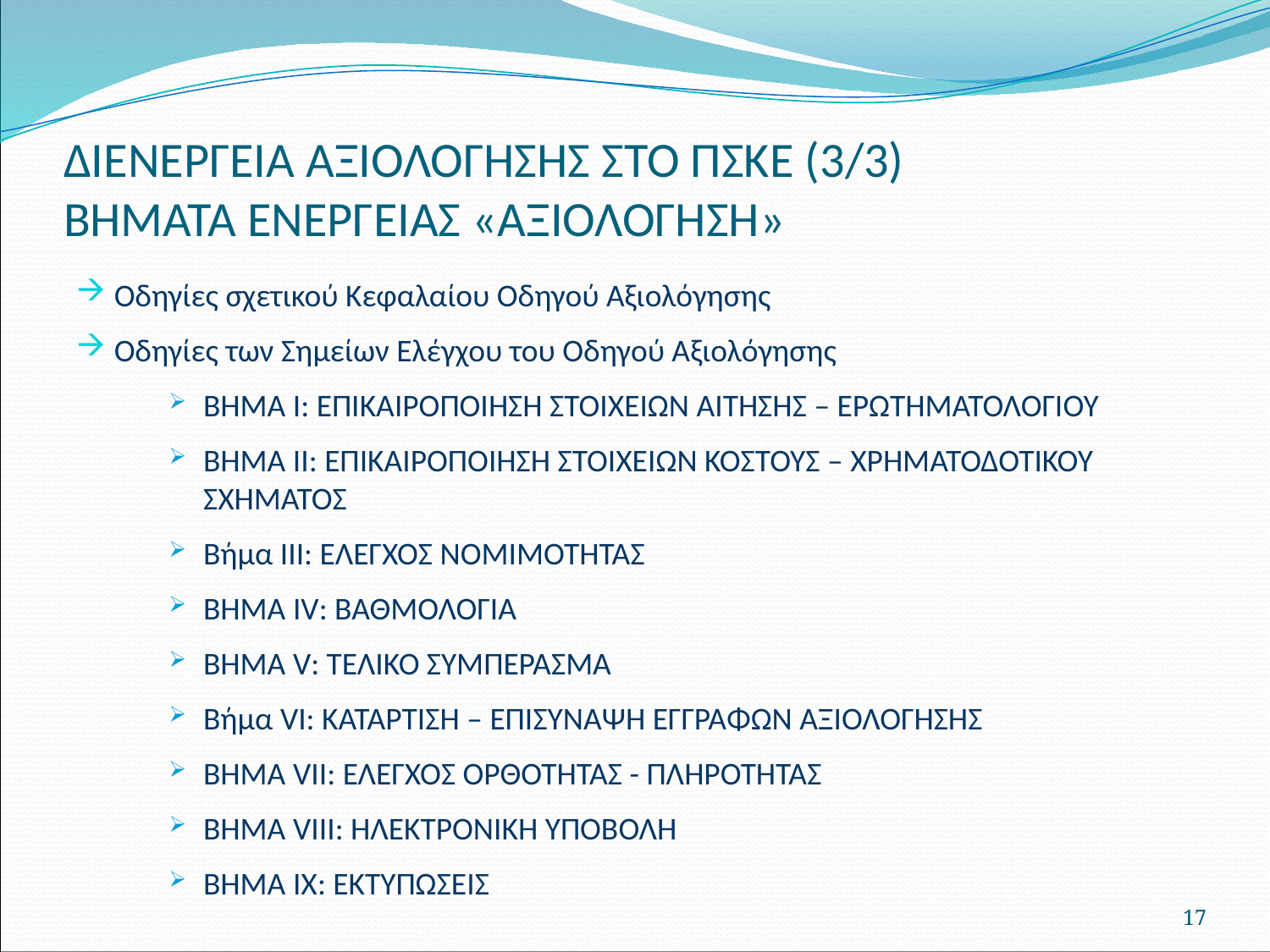

# ΔΙΕΝΕΡΓΕΙΑ ΑΞΙΟΛΟΓΗΣΗΣ ΣΤΟ ΠΣΚΕ (3/3) ΒΗΜΑΤΑ ΕΝΕΡΓΕΙΑΣ «ΑΞΙΟΛΟΓΗΣΗ»
Οδηγίες σχετικού Κεφαλαίου Οδηγού Αξιολόγησης
Οδηγίες των Σημείων Ελέγχου του Οδηγού Αξιολόγησης
ΒΗΜΑ Ι: ΕΠΙΚΑΙΡΟΠΟΙΗΣΗ ΣΤΟΙΧΕΙΩΝ ΑΙΤΗΣΗΣ – ΕΡΩΤΗΜΑΤΟΛΟΓΙΟΥ
ΒΗΜΑ ΙΙ: ΕΠΙΚΑΙΡΟΠΟΙΗΣΗ ΣΤΟΙΧΕΙΩΝ ΚΟΣΤΟΥΣ – ΧΡΗΜΑΤΟΔΟΤΙΚΟΥ ΣΧΗΜΑΤΟΣ
Βήμα ΙΙΙ: ΕΛΕΓΧΟΣ ΝΟΜΙΜΟΤΗΤΑΣ
ΒΗΜΑ IV: ΒΑΘΜΟΛΟΓΙΑ
ΒΗΜΑ V: ΤΕΛΙΚΟ ΣΥΜΠΕΡΑΣΜΑ
Βήμα VΙ: ΚΑΤΑΡΤΙΣΗ – ΕΠΙΣΥΝΑΨΗ ΕΓΓΡΑΦΩΝ ΑΞΙΟΛΟΓΗΣΗΣ
ΒΗΜΑ VΙI: ΈΛΕΓΧΟΣ ΟΡΘΟΤΗΤΑΣ - ΠΛΗΡΟΤΗΤΑΣ
ΒΗΜΑ VΙIΙ: ΗΛΕΚΤΡΟΝΙΚΗ ΥΠΟΒΟΛΗ
ΒΗΜΑ IX: ΕΚΤΥΠΩΣΕΙΣ

17